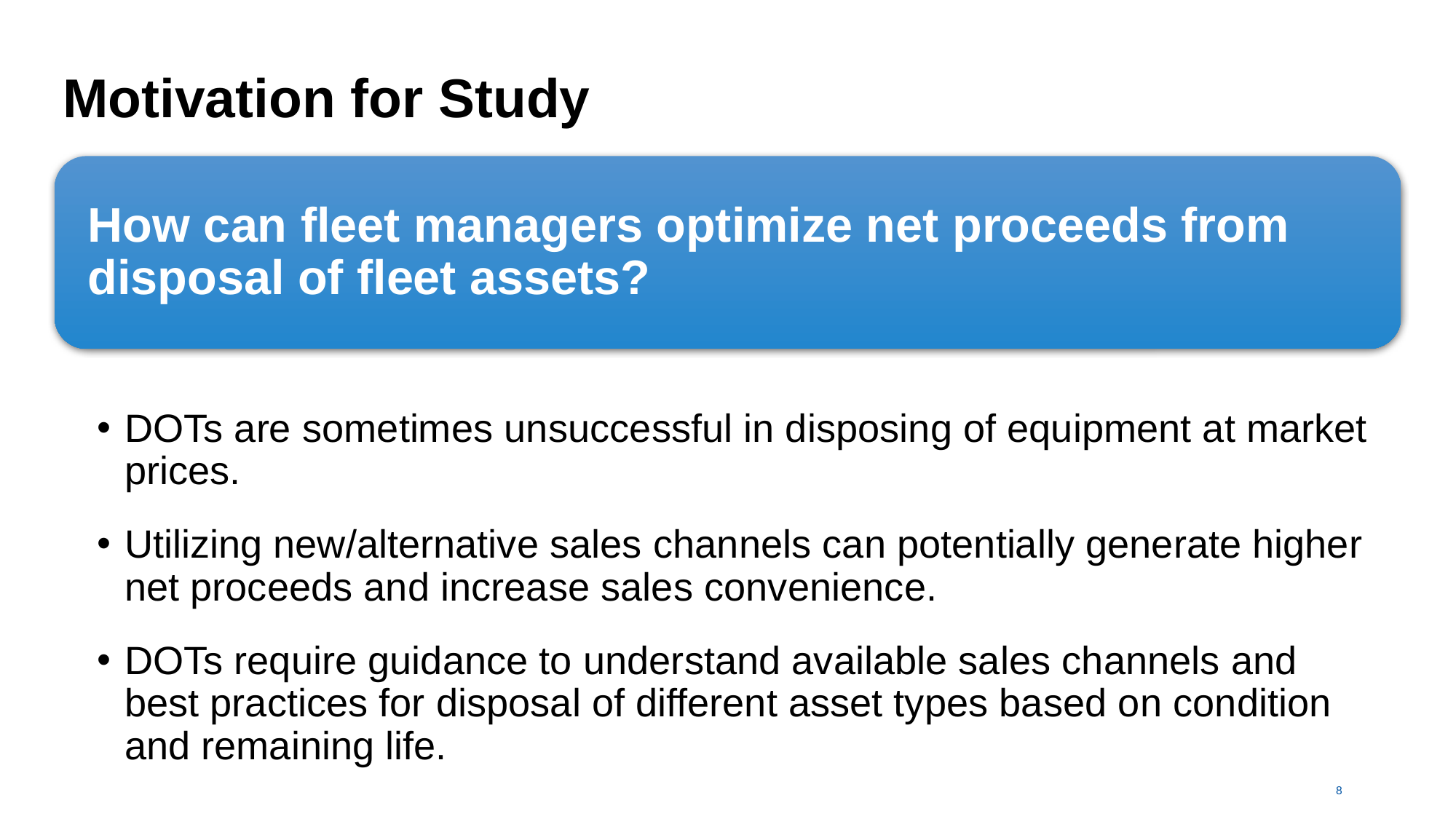

# Motivation for Study
How can fleet managers optimize net proceeds from disposal of fleet assets?

DOTs are sometimes unsuccessful in disposing of equipment at market prices.

Utilizing new/alternative sales channels can potentially generate higher net proceeds and increase sales convenience.

DOTs require guidance to understand available sales channels and best practices for disposal of different asset types based on condition and remaining life.

8